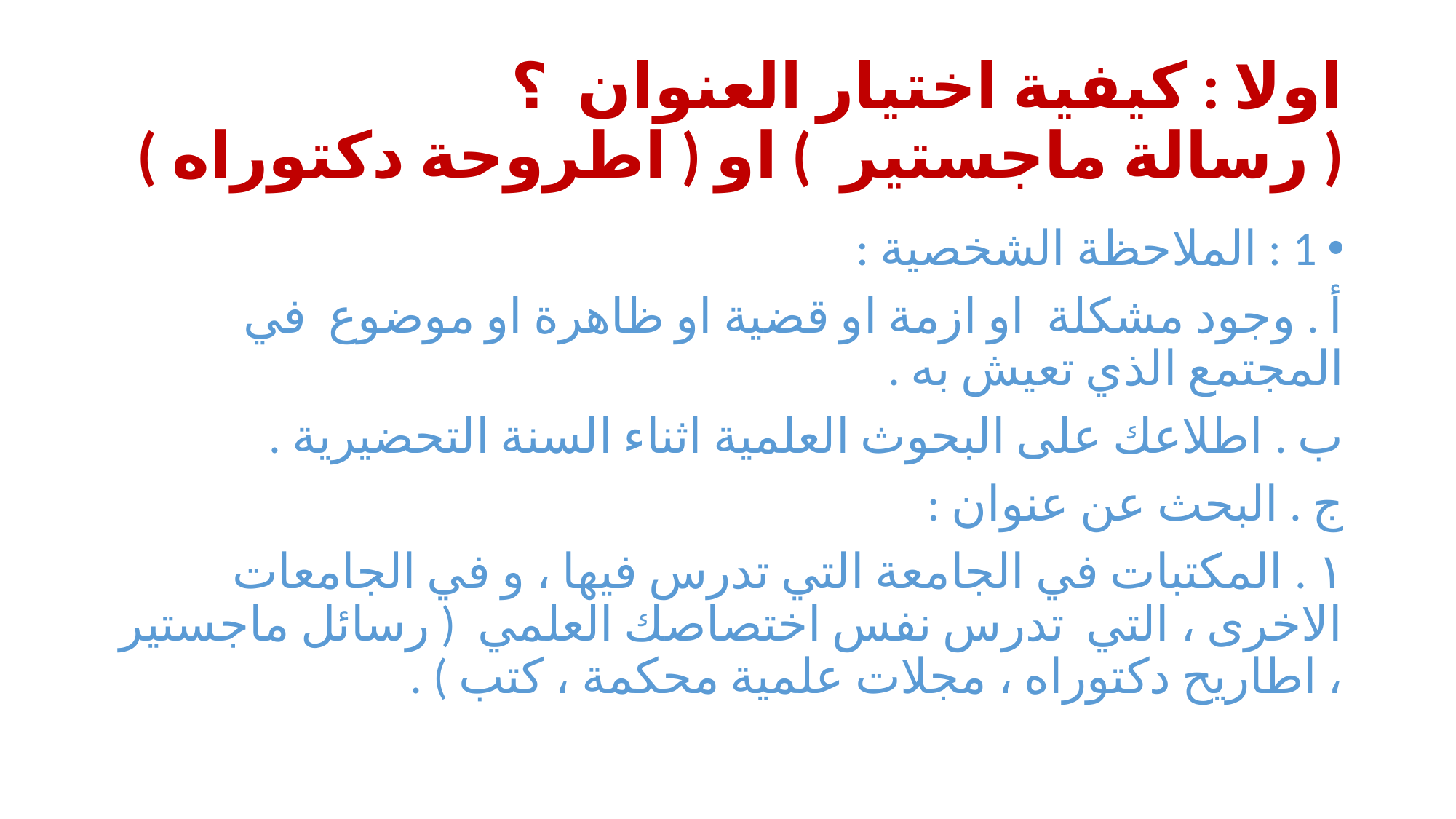

# اولا : كيفية اختيار العنوان  ؟ ( رسالة ماجستير  ) او ( اطروحة دكتوراه )
1 : الملاحظة الشخصية :
أ . وجود مشكلة  او ازمة او قضية او ظاهرة او موضوع  في المجتمع الذي تعيش به .
ب . اطلاعك على البحوث العلمية اثناء السنة التحضيرية .
ج . البحث عن عنوان :
١ . المكتبات في الجامعة التي تدرس فيها ، و في الجامعات الاخرى ، التي  تدرس نفس اختصاصك العلمي  ( رسائل ماجستير ، اطاريح دكتوراه ، مجلات علمية محكمة ، كتب ) .